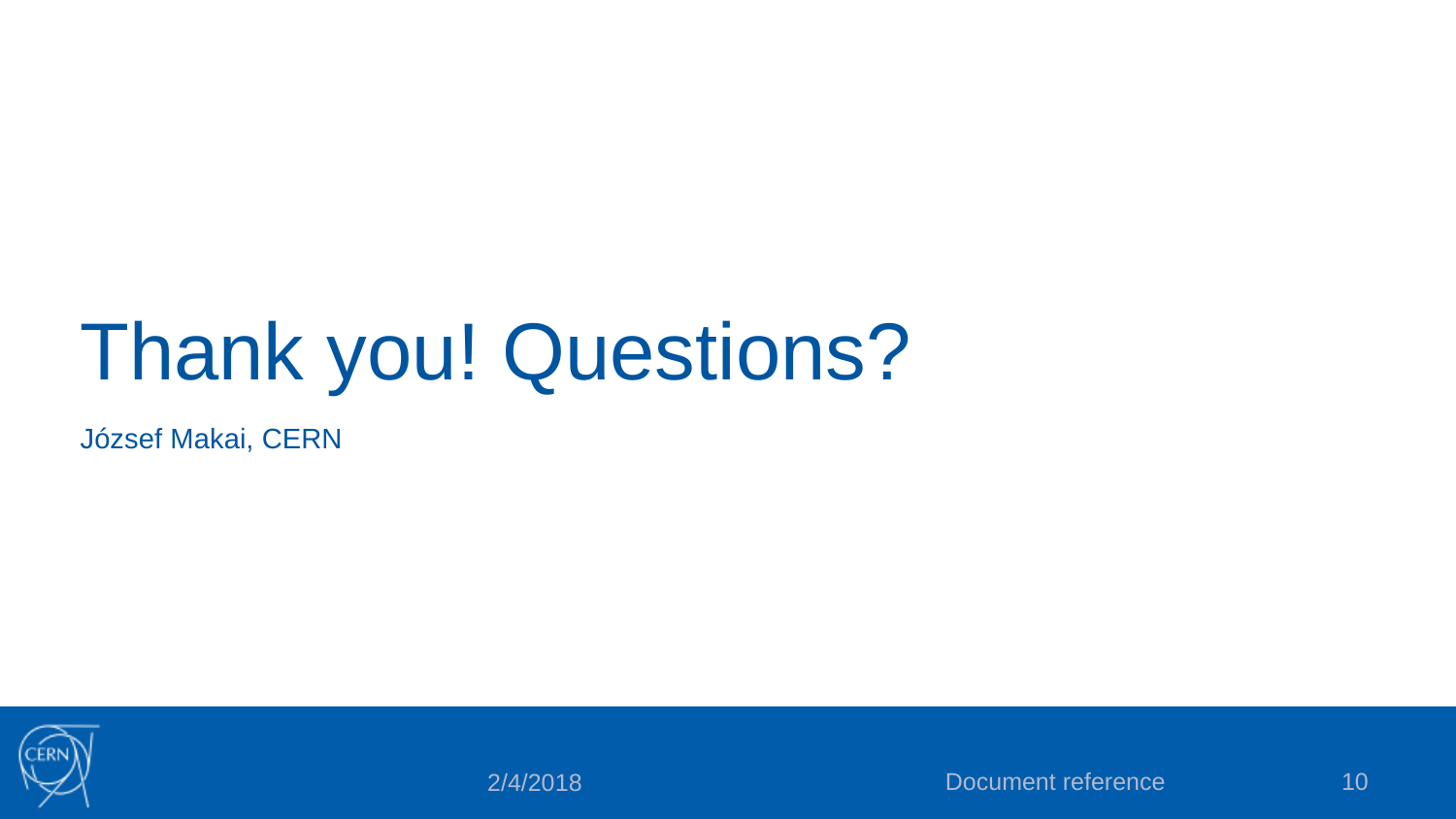

# Thank you! Questions?
József Makai, CERN
Document reference
10
2/4/2018